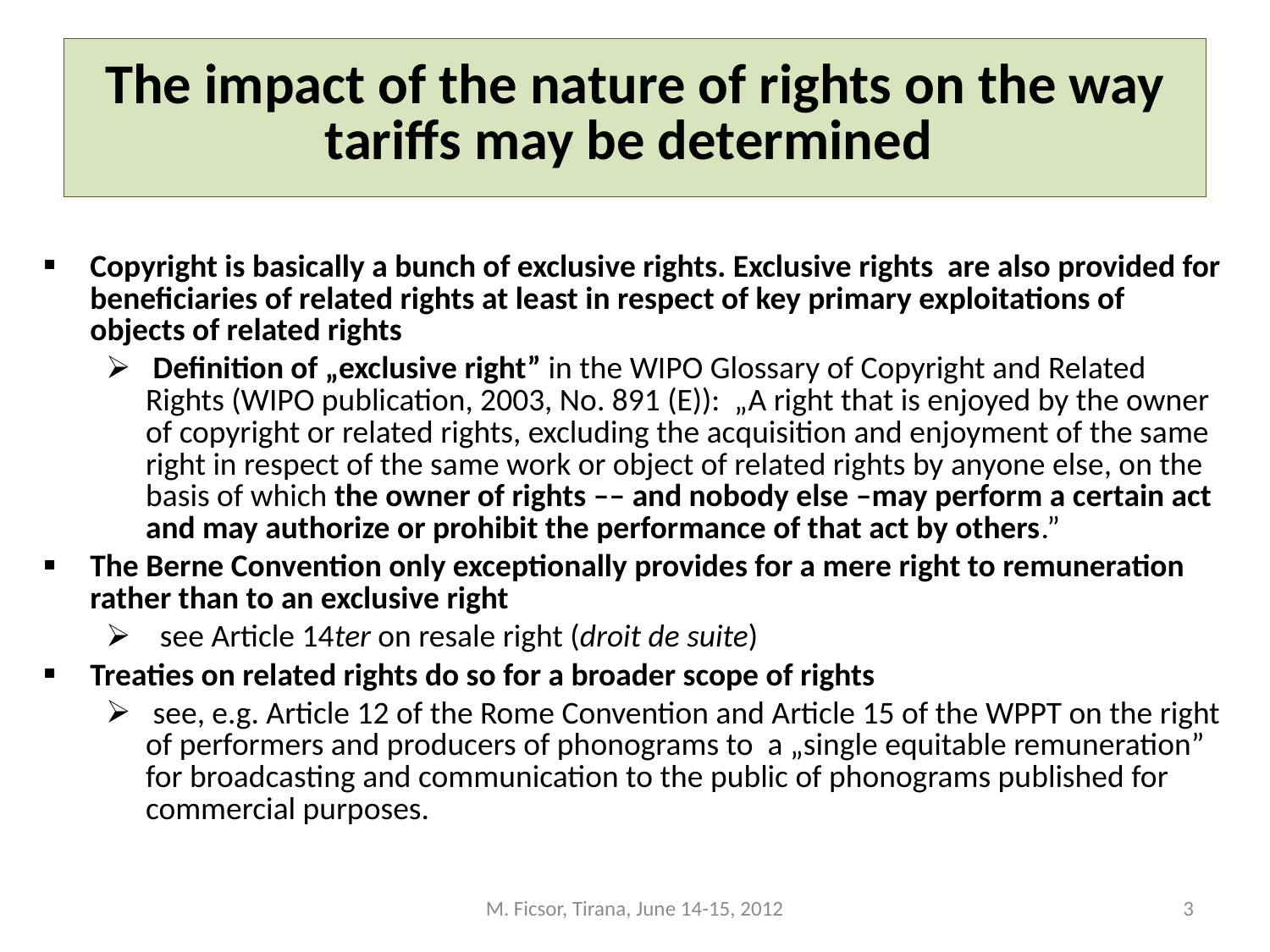

# The impact of the nature of rights on the way tariffs may be determined

Copyright is basically a bunch of exclusive rights. Exclusive rights  are also provided for beneficiaries of related rights at least in respect of key primary exploitations of objects of related rights
 Definition of „exclusive right” in the WIPO Glossary of Copyright and Related Rights (WIPO publication, 2003, No. 891 (E)):  „A right that is enjoyed by the owner of copyright or related rights, excluding the acquisition and enjoyment of the same right in respect of the same work or object of related rights by anyone else, on the basis of which the owner of rights –– and nobody else –may perform a certain act and may authorize or prohibit the performance of that act by others.”
The Berne Convention only exceptionally provides for a mere right to remuneration rather than to an exclusive right
  see Article 14ter on resale right (droit de suite)
Treaties on related rights do so for a broader scope of rights
 see, e.g. Article 12 of the Rome Convention and Article 15 of the WPPT on the right of performers and producers of phonograms to  a „single equitable remuneration” for broadcasting and communication to the public of phonograms published for commercial purposes.
M. Ficsor, Tirana, June 14-15, 2012
3